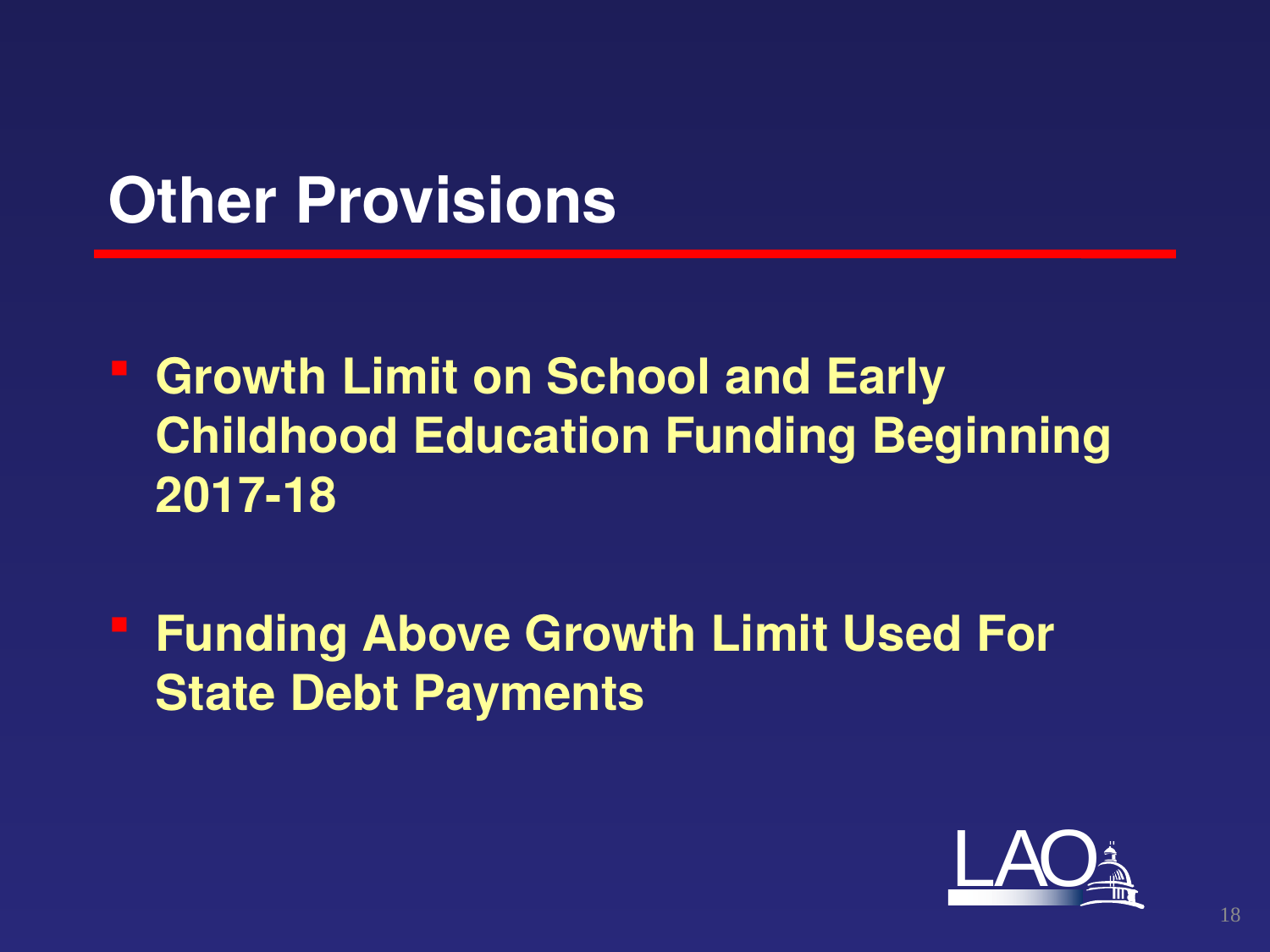

# Other Provisions
Growth Limit on School and Early Childhood Education Funding Beginning 2017-18

Funding Above Growth Limit Used For State Debt Payments
18